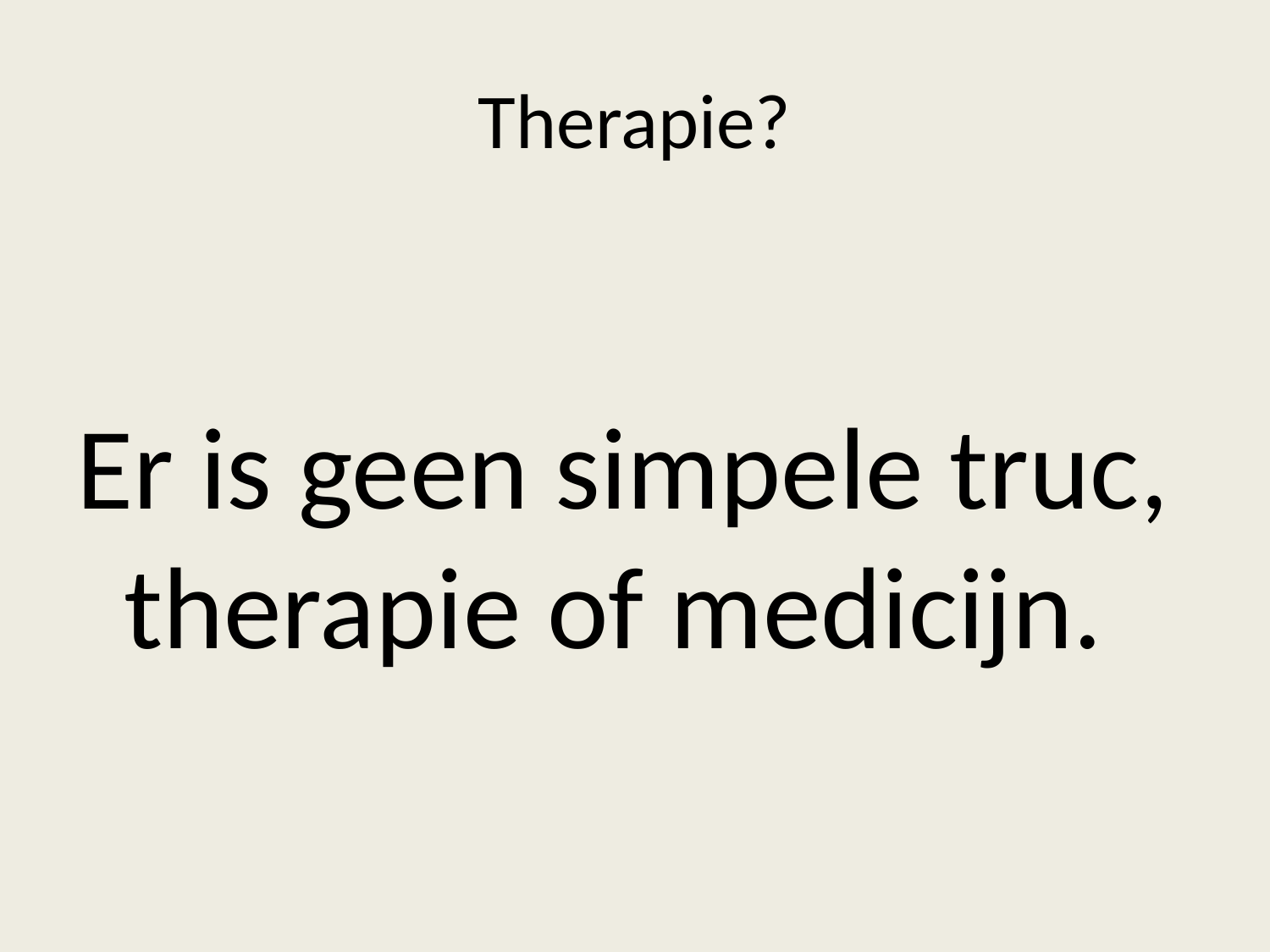

# Therapie?
Er is geen simpele truc, therapie of medicijn.